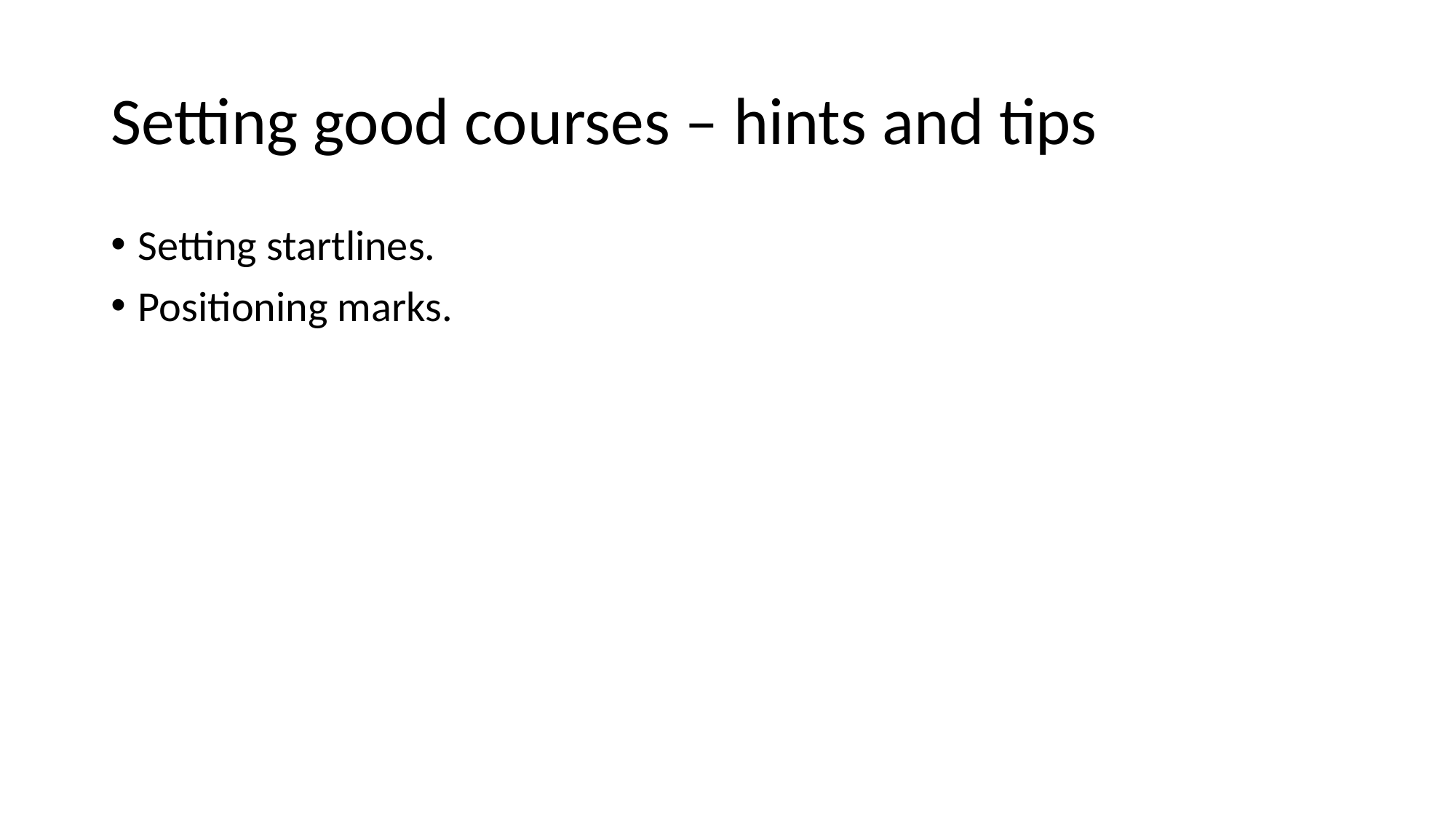

# Setting good courses – hints and tips
Setting startlines.
Positioning marks.